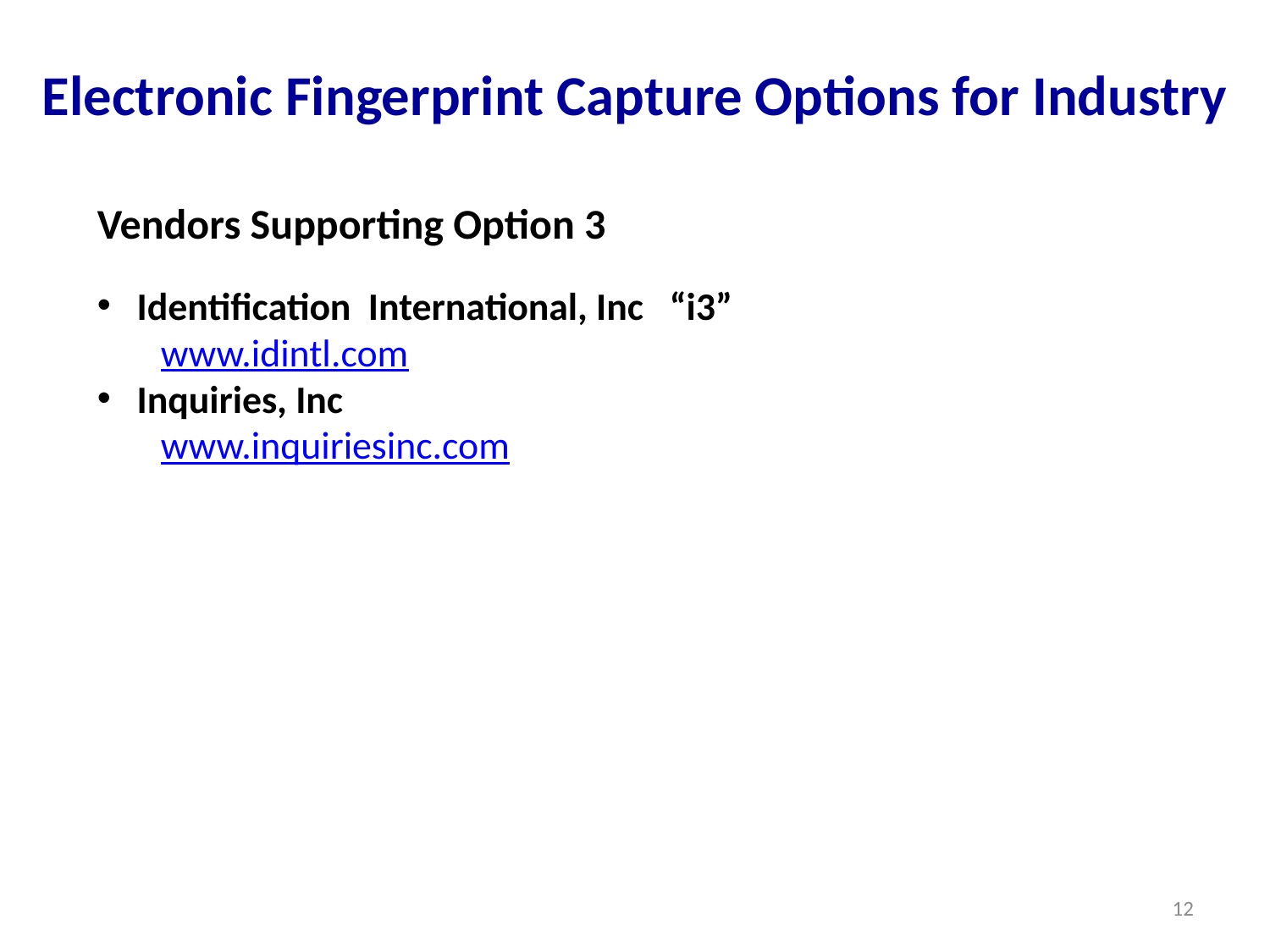

Electronic Fingerprint Capture Options for Industry
Vendors Supporting Option 3

Identification  International, Inc   “i3”
www.idintl.com
Inquiries, Inc
www.inquiriesinc.com
12